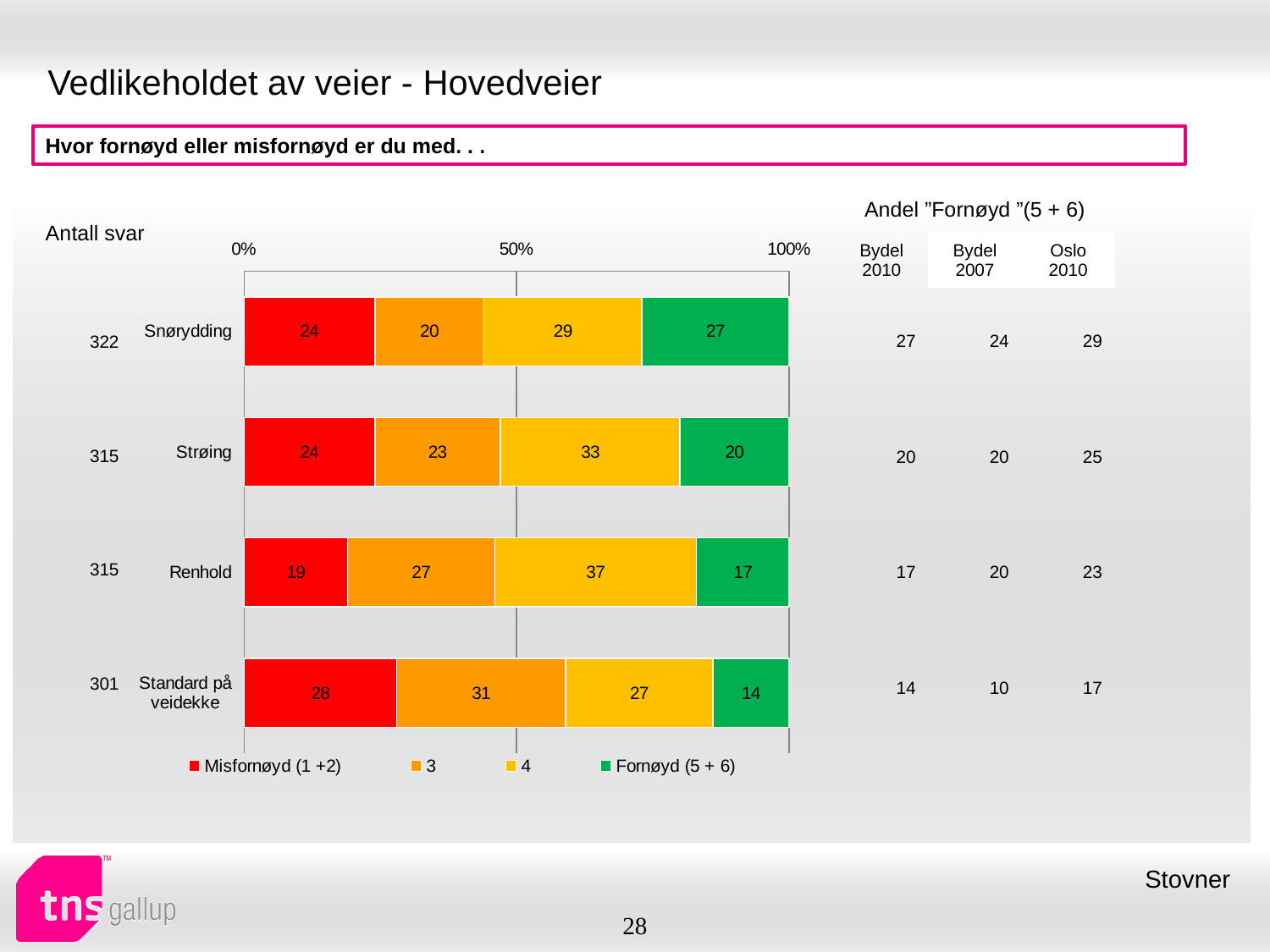

# Vedlikeholdet av veier - Hovedveier
Hvor fornøyd eller misfornøyd er du med. . .
| Andel ”Fornøyd ”(5 + 6) |  |  |
| --- | --- | --- |
| Bydel 2010 | Bydel 2007 | Oslo 2010 |
| Antall svar |
| --- |

### Chart

| Category | Misfornøyd (1 +2) | 3 | 4 | Fornøyd (5 + 6) |
|---|---|---|---|---|
| Snørydding | 24.0 | 20.0 | 29.0 | 27.0 |
| Strøing | 24.0 | 23.0 | 33.0 | 20.0 |
| Renhold | 19.0 | 27.0 | 37.0 | 17.0 |
| Standard på veidekke | 28.0 | 31.0 | 27.0 | 14.0 |
| 27 | 24 | 29 |
| --- | --- | --- |
| 20 | 20 | 25 |
| 17 | 20 | 23 |
| 14 | 10 | 17 |
| 322 |
| --- |
| 315 |
| 315 |
| 301 |
Stovner
28